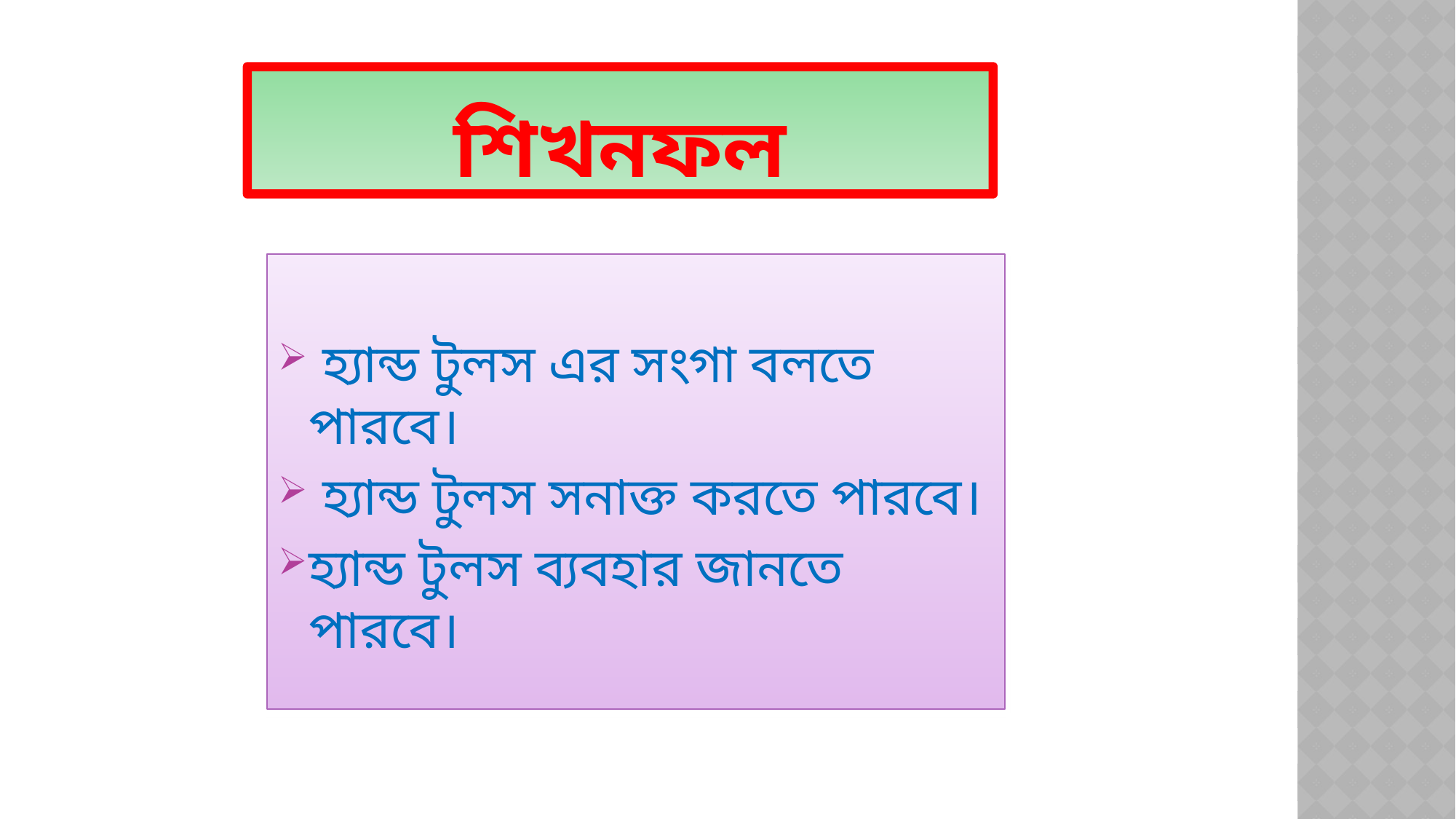

# শিখনফল

 হ্যান্ড টুলস এর সংগা বলতে পারবে।
 হ্যান্ড টুলস সনাক্ত করতে পারবে।
হ্যান্ড টুলস ব্যবহার জানতে পারবে।